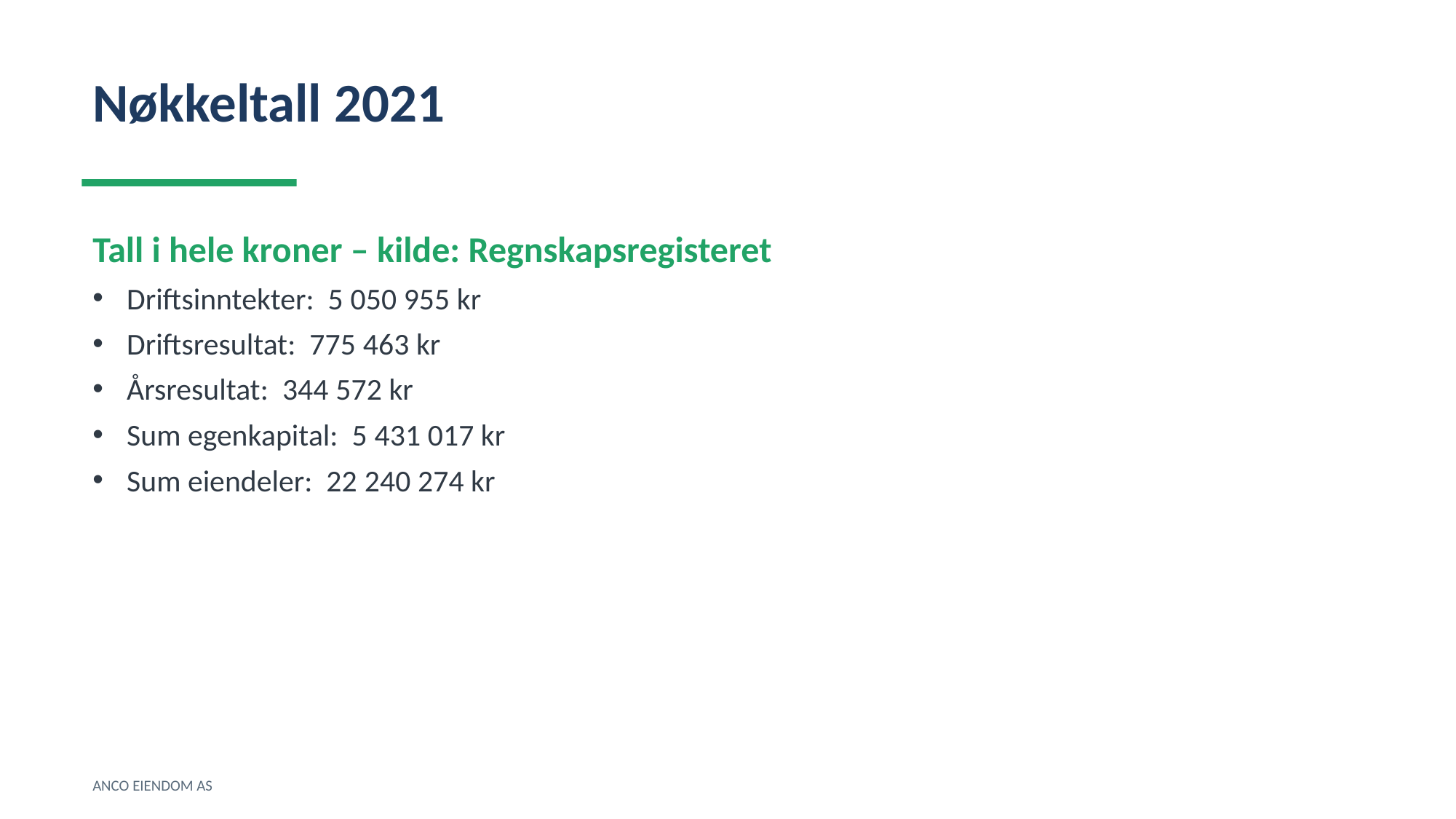

Nøkkeltall 2021

Tall i hele kroner – kilde: Regnskapsregisteret
Driftsinntekter:  5 050 955 kr
Driftsresultat:  775 463 kr
Årsresultat:  344 572 kr
Sum egenkapital:  5 431 017 kr
Sum eiendeler:  22 240 274 kr
ANCO EIENDOM AS